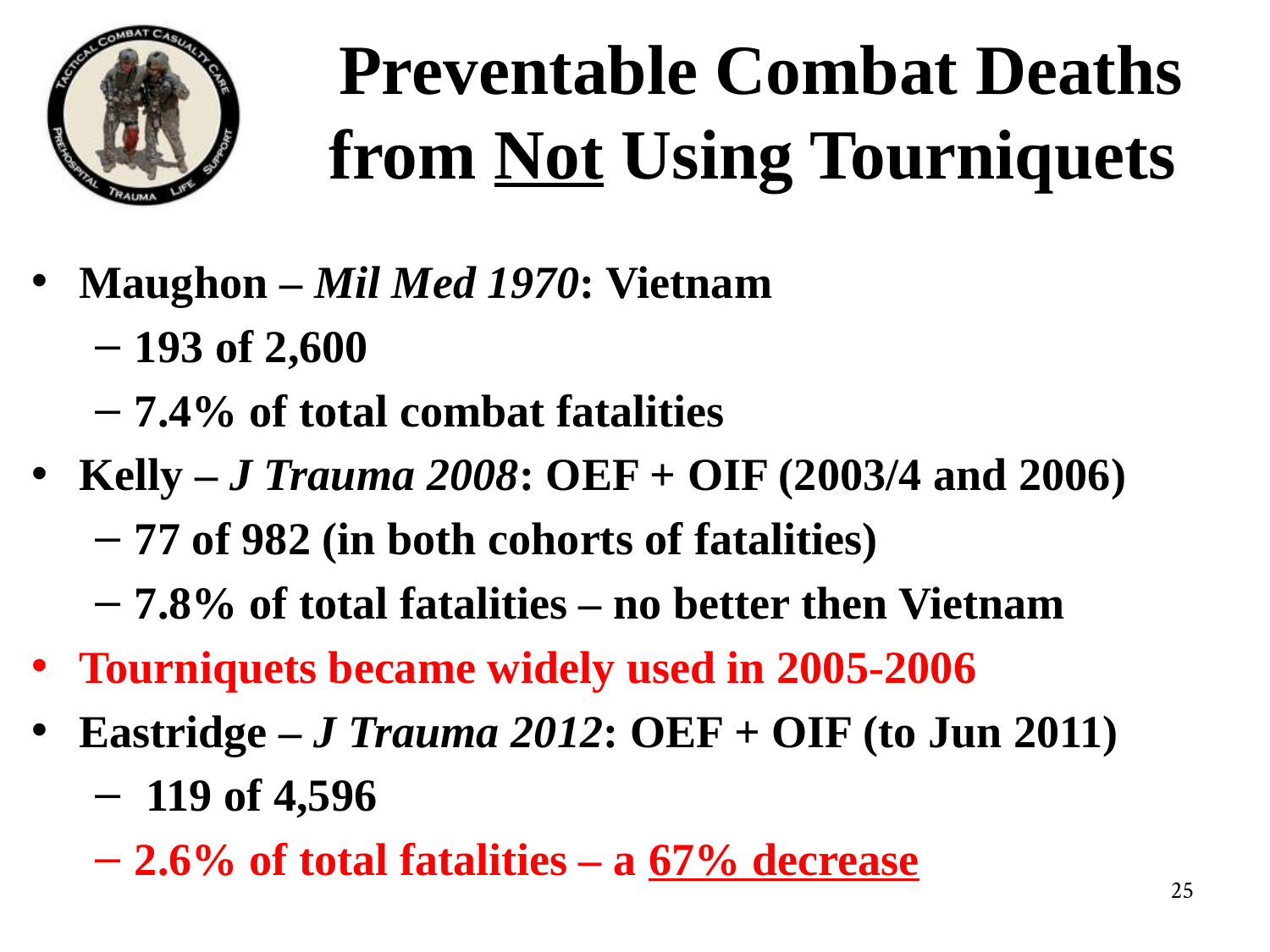

Preventable Combat Deaths from Not Using Tourniquets
Maughon – Mil Med 1970: Vietnam
193 of 2,600
7.4% of total combat fatalities
Kelly – J Trauma 2008: OEF + OIF (2003/4 and 2006)
77 of 982 (in both cohorts of fatalities)
7.8% of total fatalities – no better then Vietnam
Tourniquets became widely used in 2005-2006
Eastridge – J Trauma 2012: OEF + OIF (to Jun 2011)
 119 of 4,596
2.6% of total fatalities – a 67% decrease

25